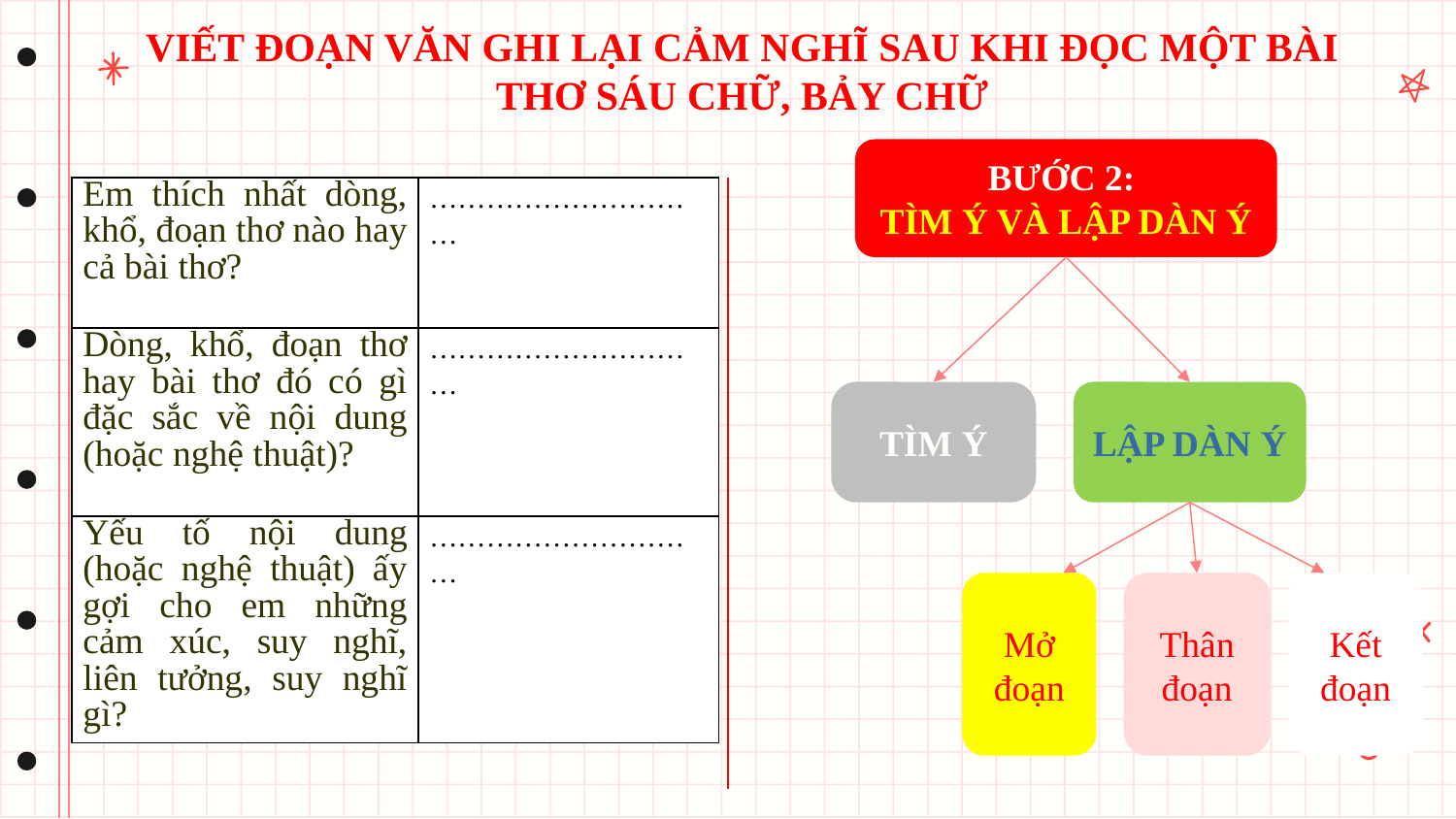

# VIẾT ĐOẠN VĂN GHI LẠI CẢM NGHĨ SAU KHI ĐỌC MỘT BÀI THƠ SÁU CHỮ, BẢY CHỮ
BƯỚC 2:
TÌM Ý VÀ LẬP DÀN Ý
| Em thích nhất dòng, khổ, đoạn thơ nào hay cả bài thơ? | ………………………… |
| --- | --- |
| Dòng, khổ, đoạn thơ hay bài thơ đó có gì đặc sắc về nội dung (hoặc nghệ thuật)? | ………………………… |
| Yếu tố nội dung (hoặc nghệ thuật) ấy gợi cho em những cảm xúc, suy nghĩ, liên tưởng, suy nghĩ gì? | ………………………… |
TÌM Ý
LẬP DÀN Ý
Mở đoạn
Thân đoạn
Kết đoạn